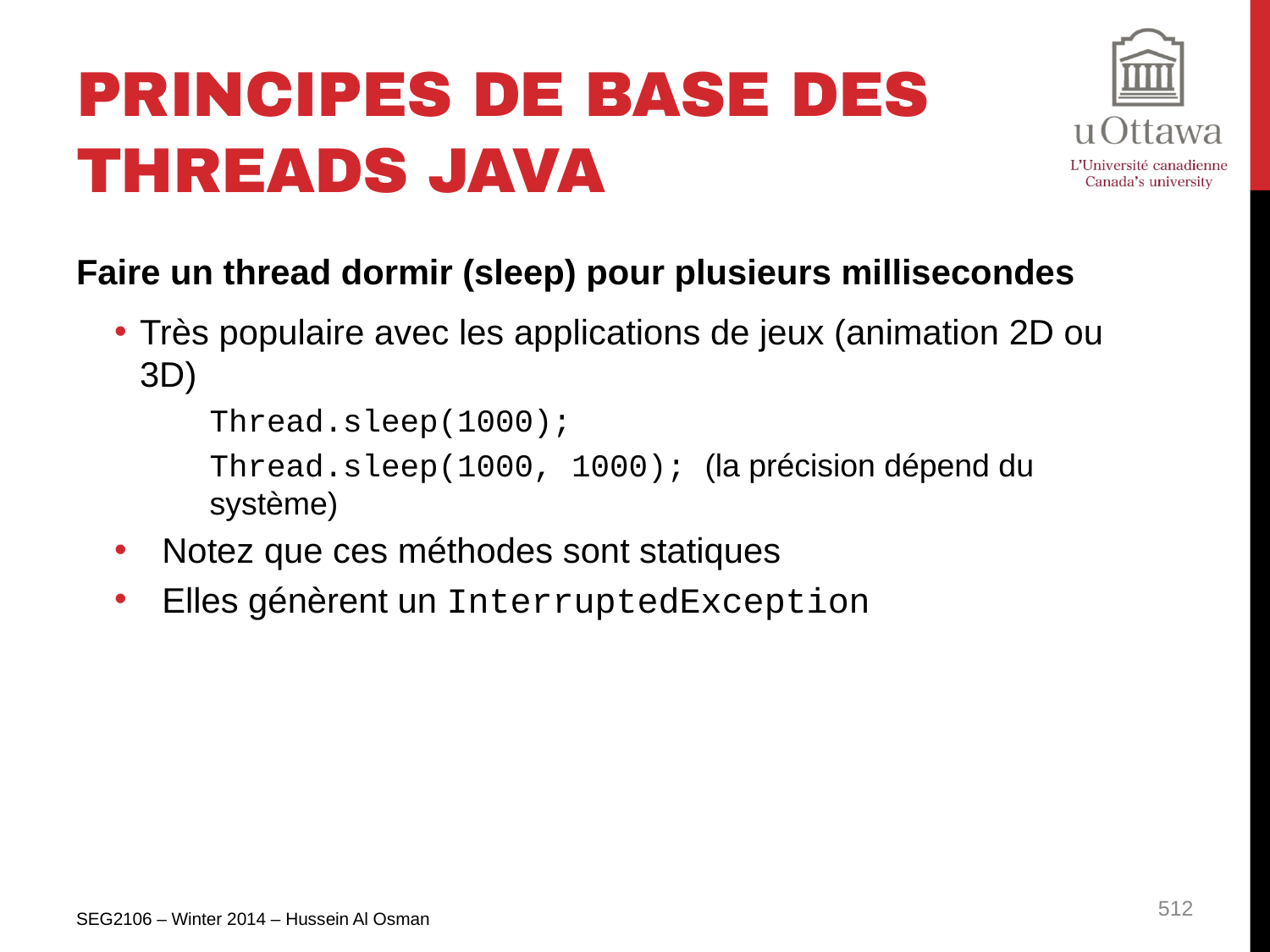

# Principes de base des threads Java
Faire un thread dormir (sleep) pour plusieurs millisecondes
Très populaire avec les applications de jeux (animation 2D ou 3D)
Thread.sleep(1000);
Thread.sleep(1000, 1000); (la précision dépend du système)
Notez que ces méthodes sont statiques
Elles génèrent un InterruptedException
SEG2106 – Winter 2014 – Hussein Al Osman
512